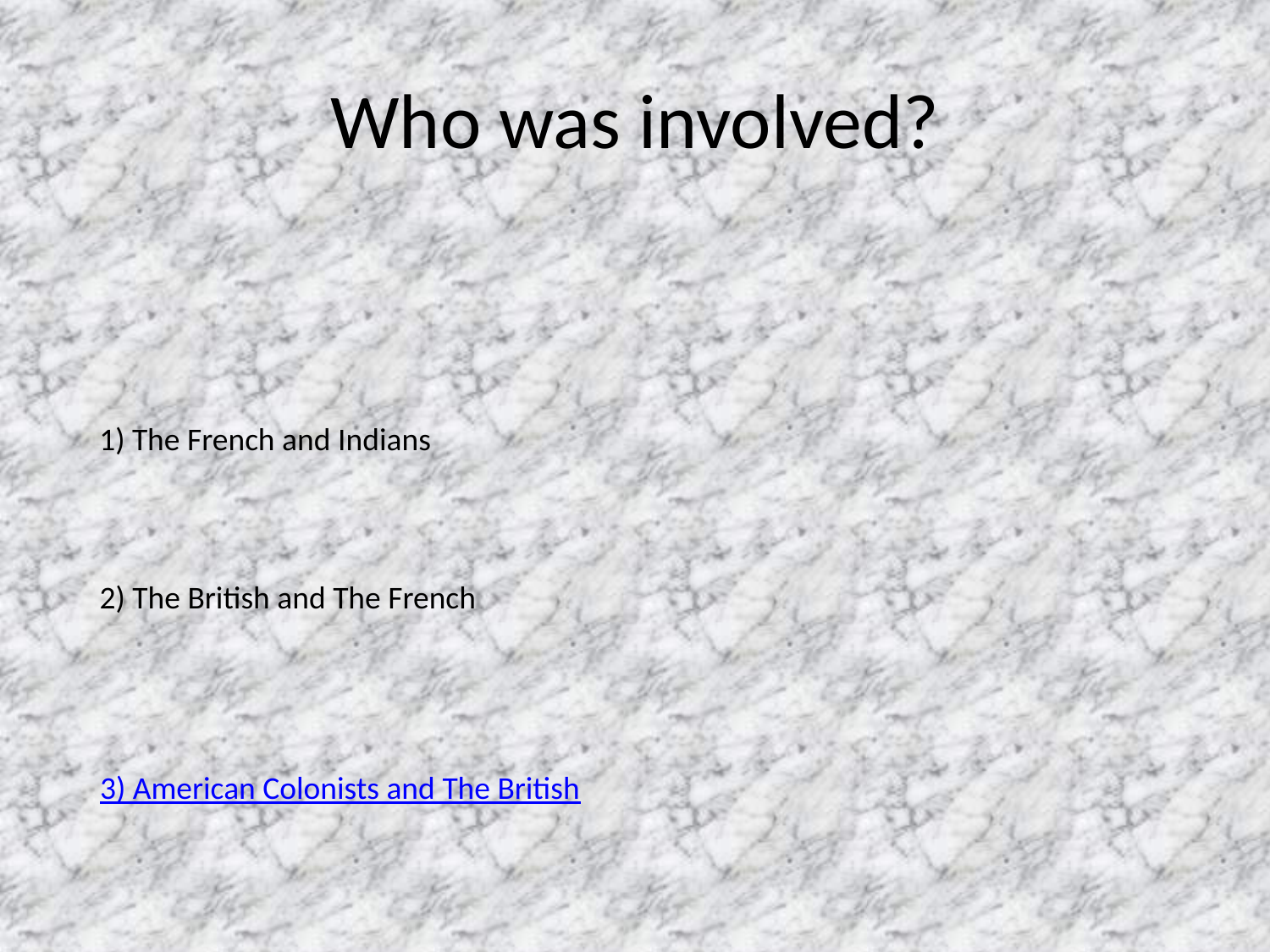

# Who was involved?
1) The French and Indians
2) The British and The French
3) American Colonists and The British